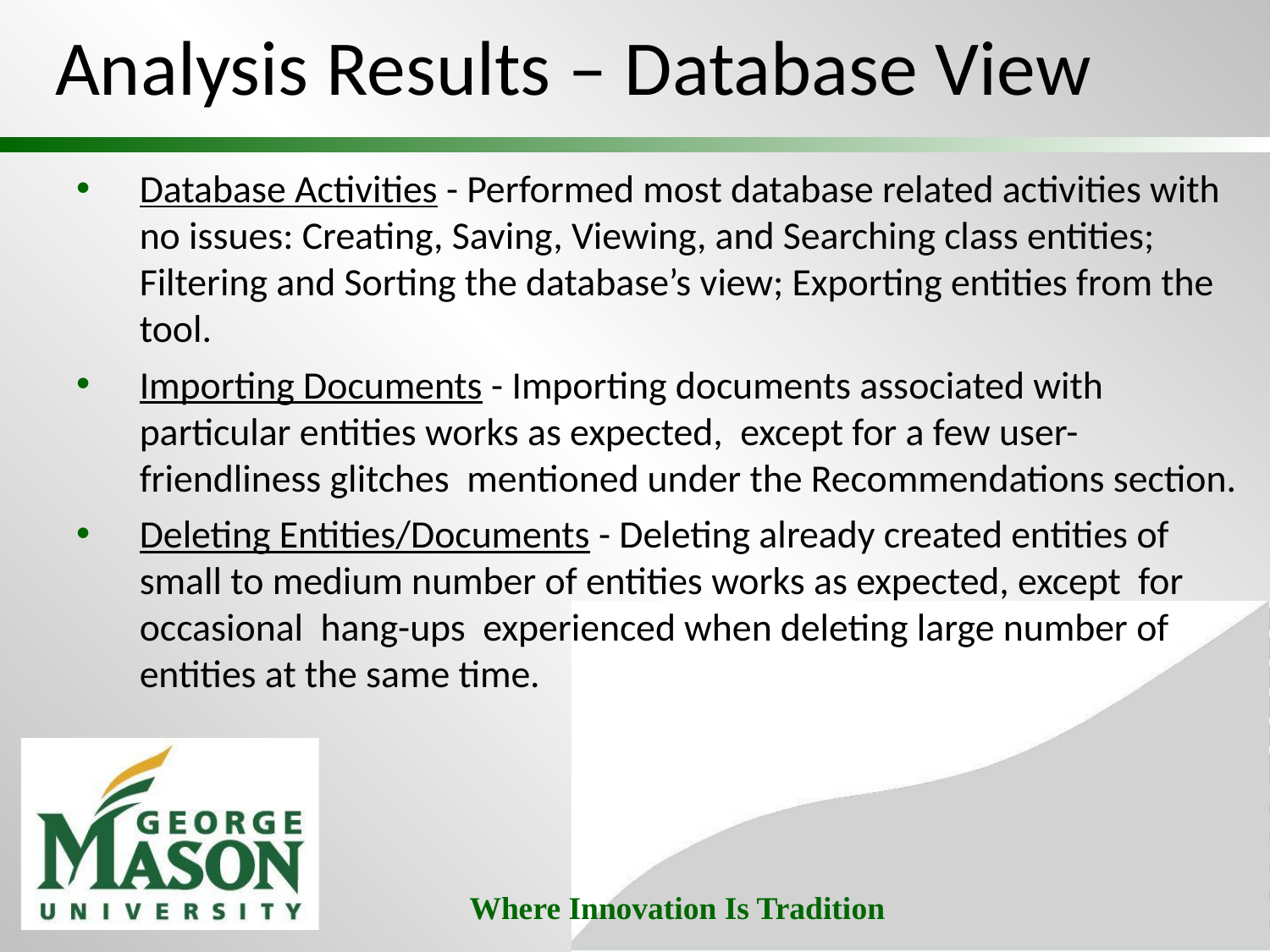

# Analysis Results – Database View
Database Activities - Performed most database related activities with no issues: Creating, Saving, Viewing, and Searching class entities; Filtering and Sorting the database’s view; Exporting entities from the tool.
Importing Documents - Importing documents associated with particular entities works as expected,  except for a few user-friendliness glitches  mentioned under the Recommendations section.
Deleting Entities/Documents - Deleting already created entities of small to medium number of entities works as expected, except  for occasional  hang-ups  experienced when deleting large number of entities at the same time.